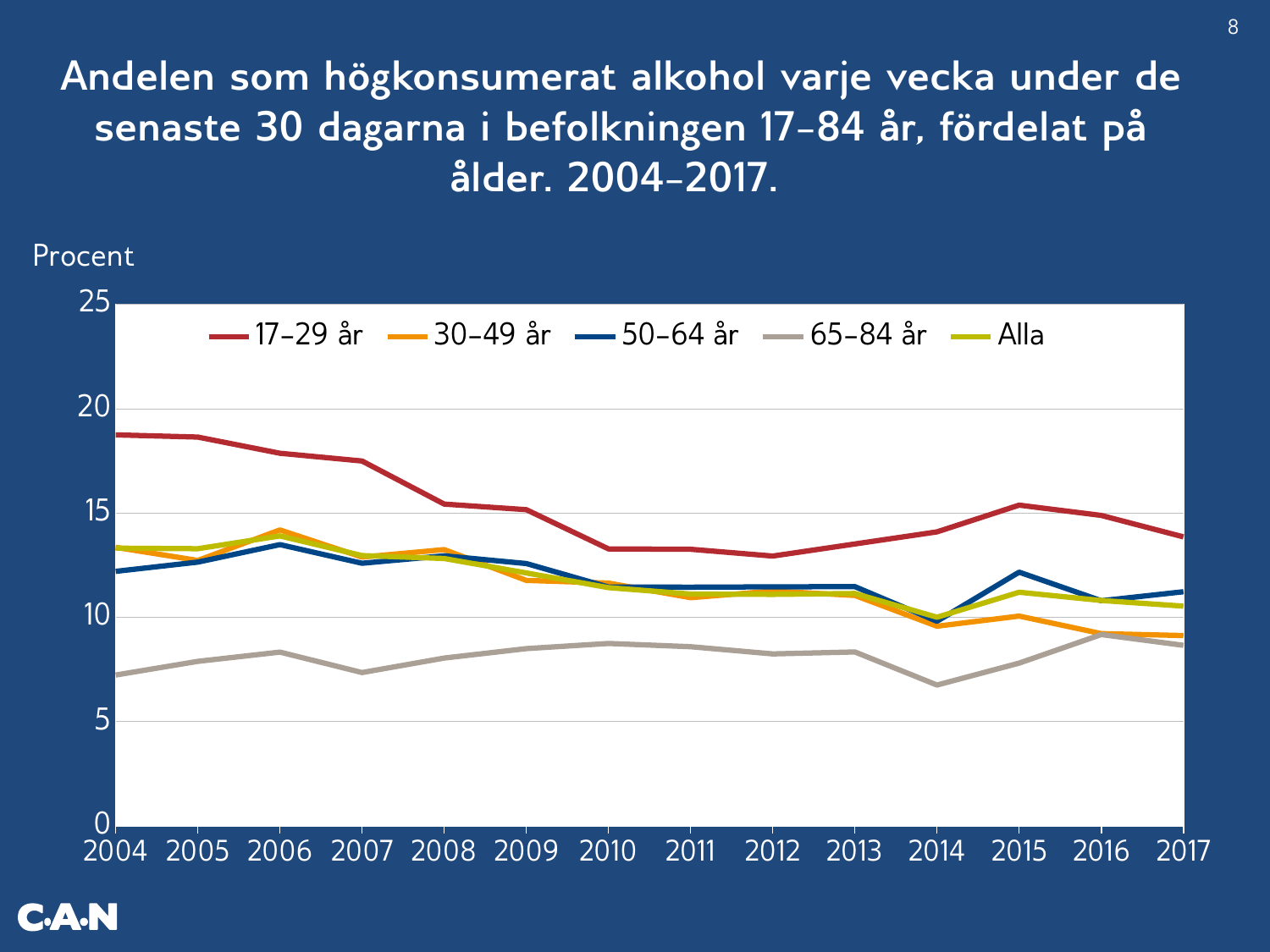

8
Andelen som högkonsumerat alkohol varje vecka under de senaste 30 dagarna i befolkningen 17–84 år, fördelat på ålder. 2004–2017.

### Chart

| Category | 17–29 år | 30–49 år | 50–64 år | 65–84 år | Alla |
|---|---|---|---|---|---|
| 2004 | 18.740459374574026 | 13.349259833889429 | 12.19602220767405 | 7.224017159980687 | 13.30986035282495 |
| 2005 | 18.634991461033632 | 12.721384232651388 | 12.640209643678821 | 7.881731208474144 | 13.284140831381672 |
| 2006 | 17.858439950451142 | 14.184298148130015 | 13.480315629699163 | 8.323890075635545 | 13.897293294343735 |
| 2007 | 17.488688036380328 | 12.880477365024253 | 12.585498945113157 | 7.3447263284731665 | 12.955256471093431 |
| 2008 | 15.423943477402782 | 13.240455993981529 | 12.943589602384678 | 8.03915848500159 | 12.813100053747808 |
| 2009 | 15.153372315040581 | 11.763294049200097 | 12.572821445010293 | 8.490659768416357 | 12.119096065569817 |
| 2010 | 13.27436983894437 | 11.632878808915757 | 11.442454954768614 | 8.739125519657781 | 11.414090960064838 |
| 2011 | 13.258019605020662 | 10.9329461245679 | 11.437005263194608 | 8.58322751987016 | 11.108926811173193 |
| 2012 | 12.931707684335553 | 11.251979135859491 | 11.452744579837367 | 8.23797770903128 | 11.090677795323012 |
| 2013 | 13.510713739085512 | 11.042161050856624 | 11.463024449923862 | 8.332296697053353 | 11.134833834434776 |
| 2014 | 14.091147719979274 | 9.565374133864513 | 9.801376875458224 | 6.745707391860005 | 9.99644962857012 |
| 2015 | 15.372966064545482 | 10.052426211506232 | 12.1576660426286 | 7.79748259864704 | 11.193765090648016 |
| 2016 | 14.879799421644426 | 9.209556065671489 | 10.786596826768836 | 9.164049091605797 | 10.799269756437855 |
| 2017 | 13.852393166168508 | 9.118234047486123 | 11.217829746125624 | 8.648834369396603 | 10.529363797406296 |